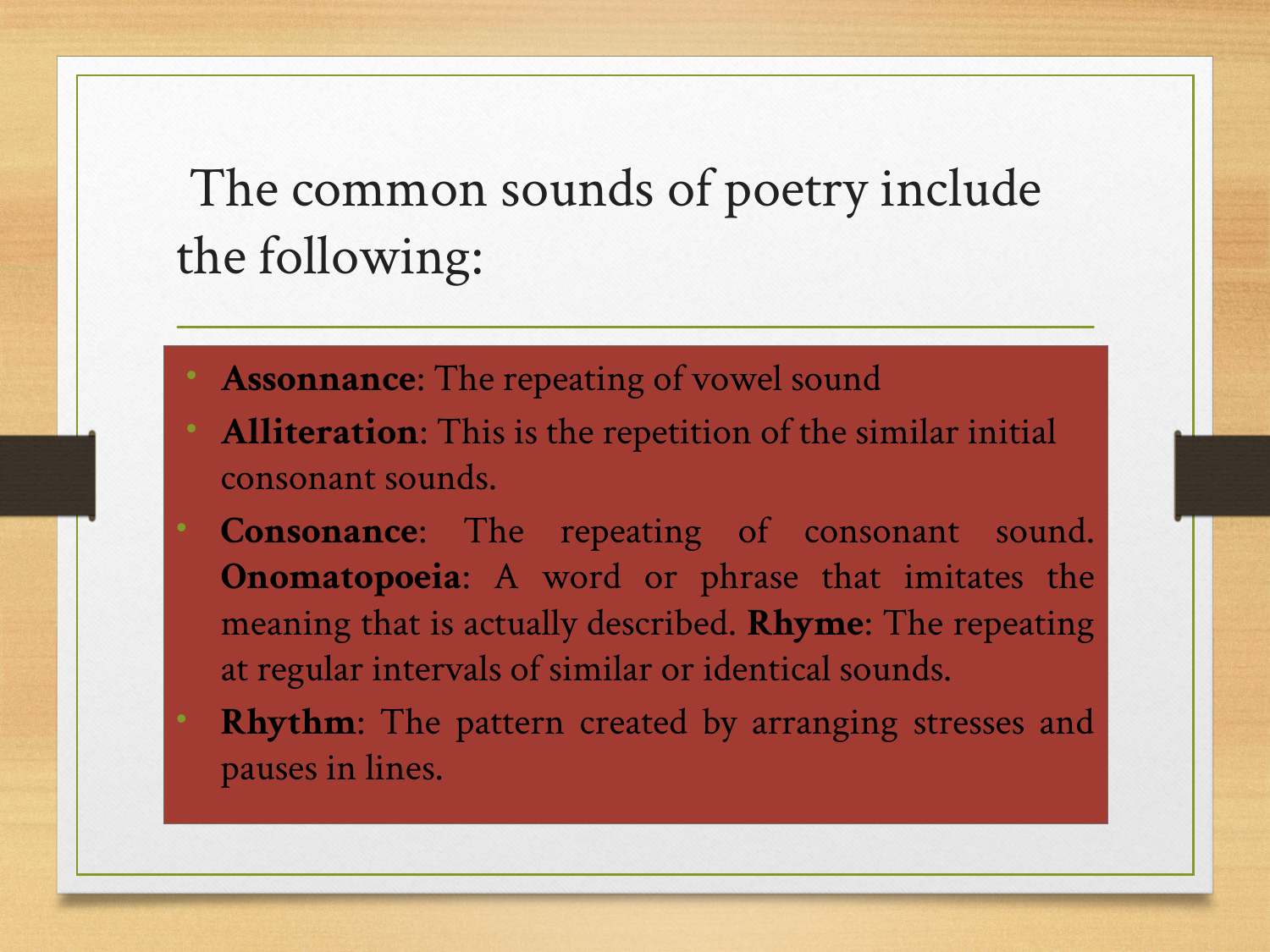

# The common sounds of poetry include the following:
Assonnance: The repeating of vowel sound
Alliteration: This is the repetition of the similar initial consonant sounds.
Consonance: The repeating of consonant sound. Onomatopoeia: A word or phrase that imitates the meaning that is actually described. Rhyme: The repeating at regular intervals of similar or identical sounds.
Rhythm: The pattern created by arranging stresses and pauses in lines.